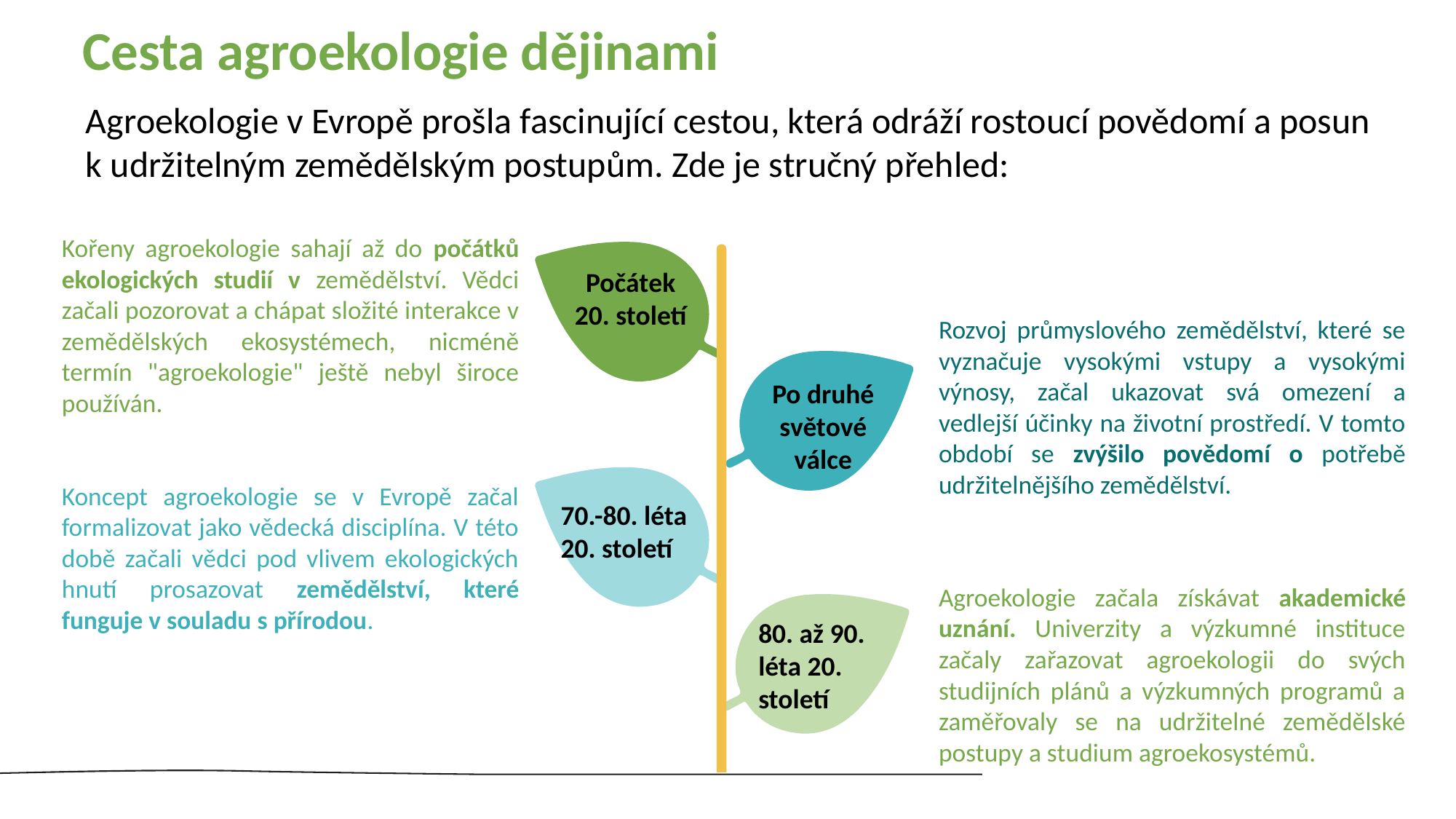

Cesta agroekologie dějinami
Ekologie
Agroekologie v Evropě prošla fascinující cestou, která odráží rostoucí povědomí a posun k udržitelným zemědělským postupům. Zde je stručný přehled:
Kořeny agroekologie sahají až do počátků ekologických studií v zemědělství. Vědci začali pozorovat a chápat složité interakce v zemědělských ekosystémech, nicméně termín "agroekologie" ještě nebyl široce používán.

Počátek 20. století
Rozvoj průmyslového zemědělství, které se vyznačuje vysokými vstupy a vysokými výnosy, začal ukazovat svá omezení a vedlejší účinky na životní prostředí. V tomto období se zvýšilo povědomí o potřebě udržitelnějšího zemědělství.

Po druhé světové válce

Koncept agroekologie se v Evropě začal formalizovat jako vědecká disciplína. V této době začali vědci pod vlivem ekologických hnutí prosazovat zemědělství, které funguje v souladu s přírodou.
70.-80. léta 20. století
Agroekologie začala získávat akademické uznání. Univerzity a výzkumné instituce začaly zařazovat agroekologii do svých studijních plánů a výzkumných programů a zaměřovaly se na udržitelné zemědělské postupy a studium agroekosystémů.

80. až 90. léta 20. století